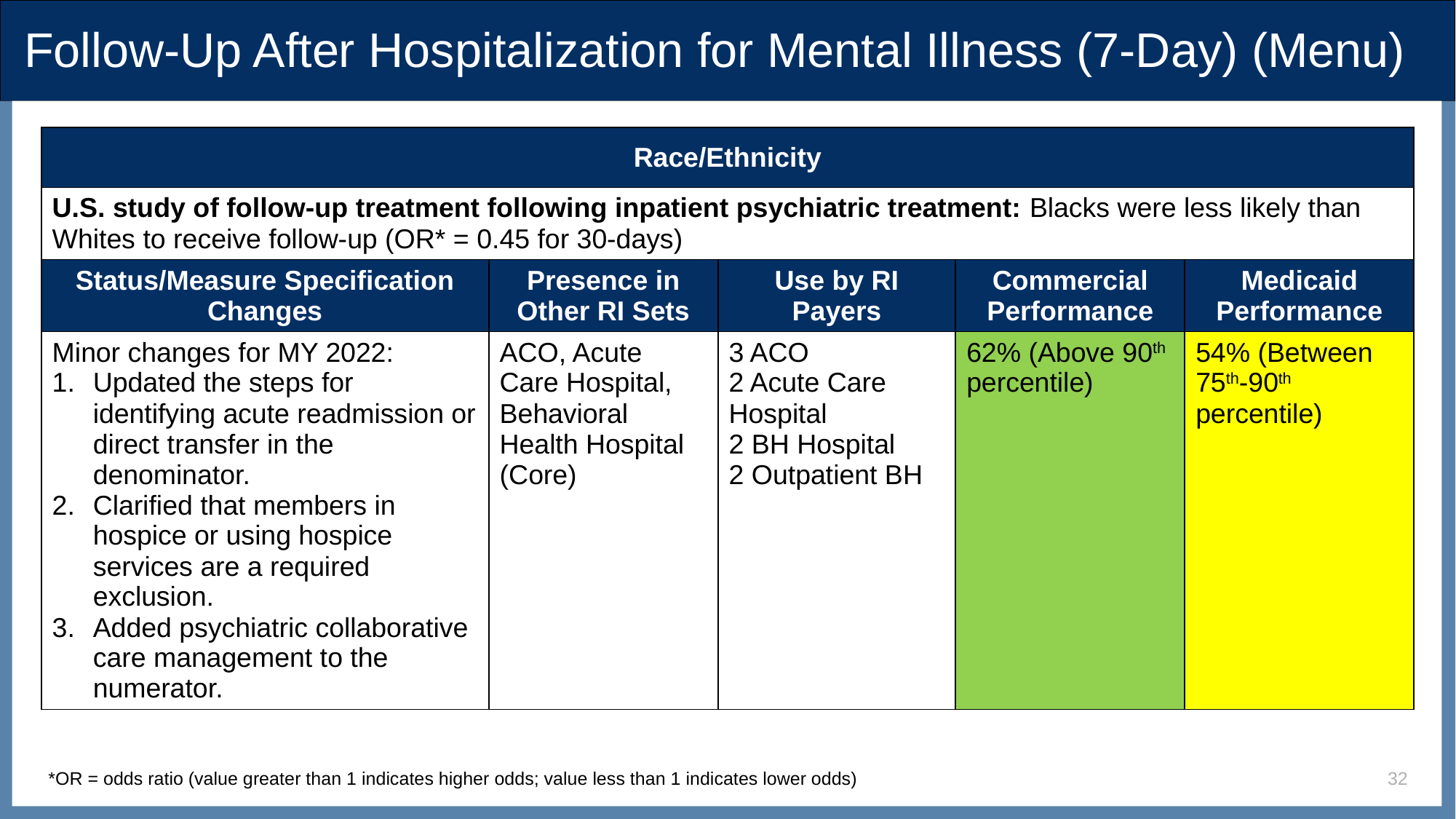

# Follow-Up After Hospitalization for Mental Illness (7-Day) (Menu)
| Race/Ethnicity | Language | Disability Status | Disability Status |  |
| --- | --- | --- | --- | --- |
| U.S. study of follow-up treatment following inpatient psychiatric treatment: Blacks were less likely than Whites to receive follow-up (OR\* = 0.45 for 30-days) |  | U.S. study of |  |  |
| Status/Measure Specification Changes | Presence in Other RI Sets | Use by RI Payers | Commercial Performance | Medicaid Performance |
| Minor changes for MY 2022: Updated the steps for identifying acute readmission or direct transfer in the denominator. Clarified that members in hospice or using hospice services are a required exclusion. Added psychiatric collaborative care management to the numerator. | ACO, Acute Care Hospital, Behavioral Health Hospital (Core) | 3 ACO 2 Acute Care Hospital 2 BH Hospital 2 Outpatient BH | 62% (Above 90th percentile) | 54% (Between 75th-90th percentile) |
*OR = odds ratio (value greater than 1 indicates higher odds; value less than 1 indicates lower odds)
32